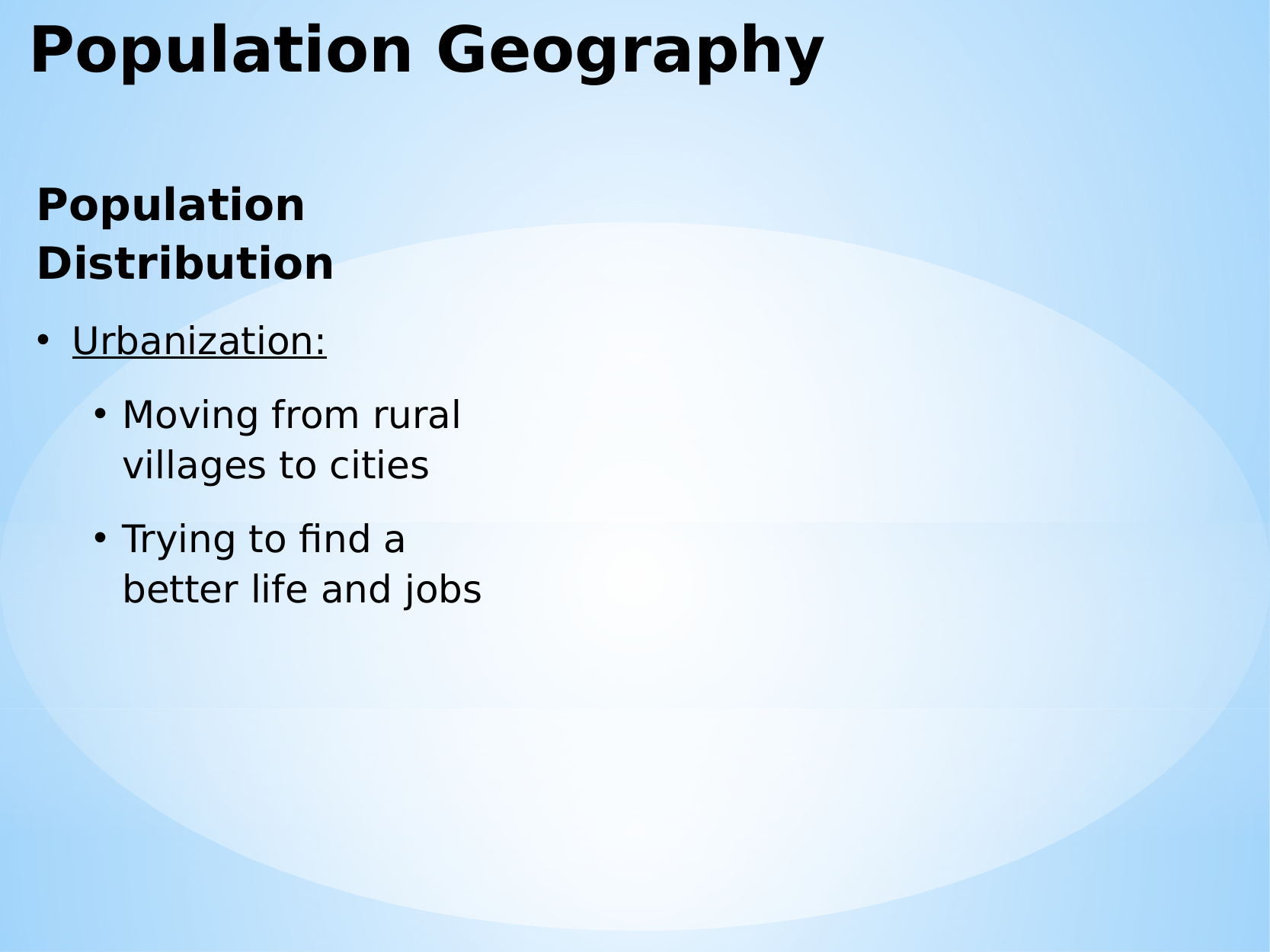

Population Geography
Population Distribution
Urbanization:
Moving from rural villages to cities
Trying to find a better life and jobs